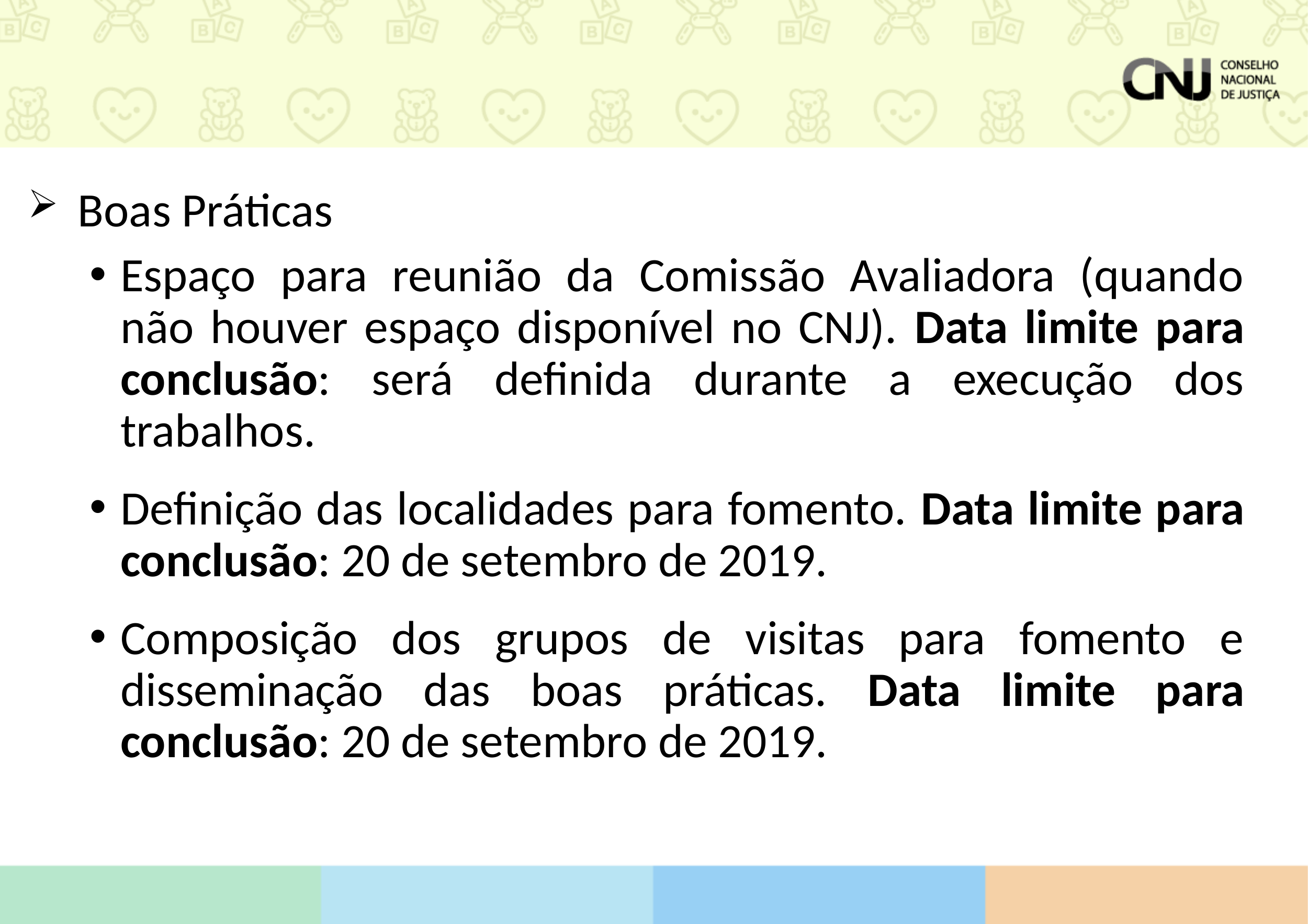

Boas Práticas
Espaço para reunião da Comissão Avaliadora (quando não houver espaço disponível no CNJ). Data limite para conclusão: será definida durante a execução dos trabalhos.
Definição das localidades para fomento. Data limite para conclusão: 20 de setembro de 2019.
Composição dos grupos de visitas para fomento e disseminação das boas práticas. Data limite para conclusão: 20 de setembro de 2019.